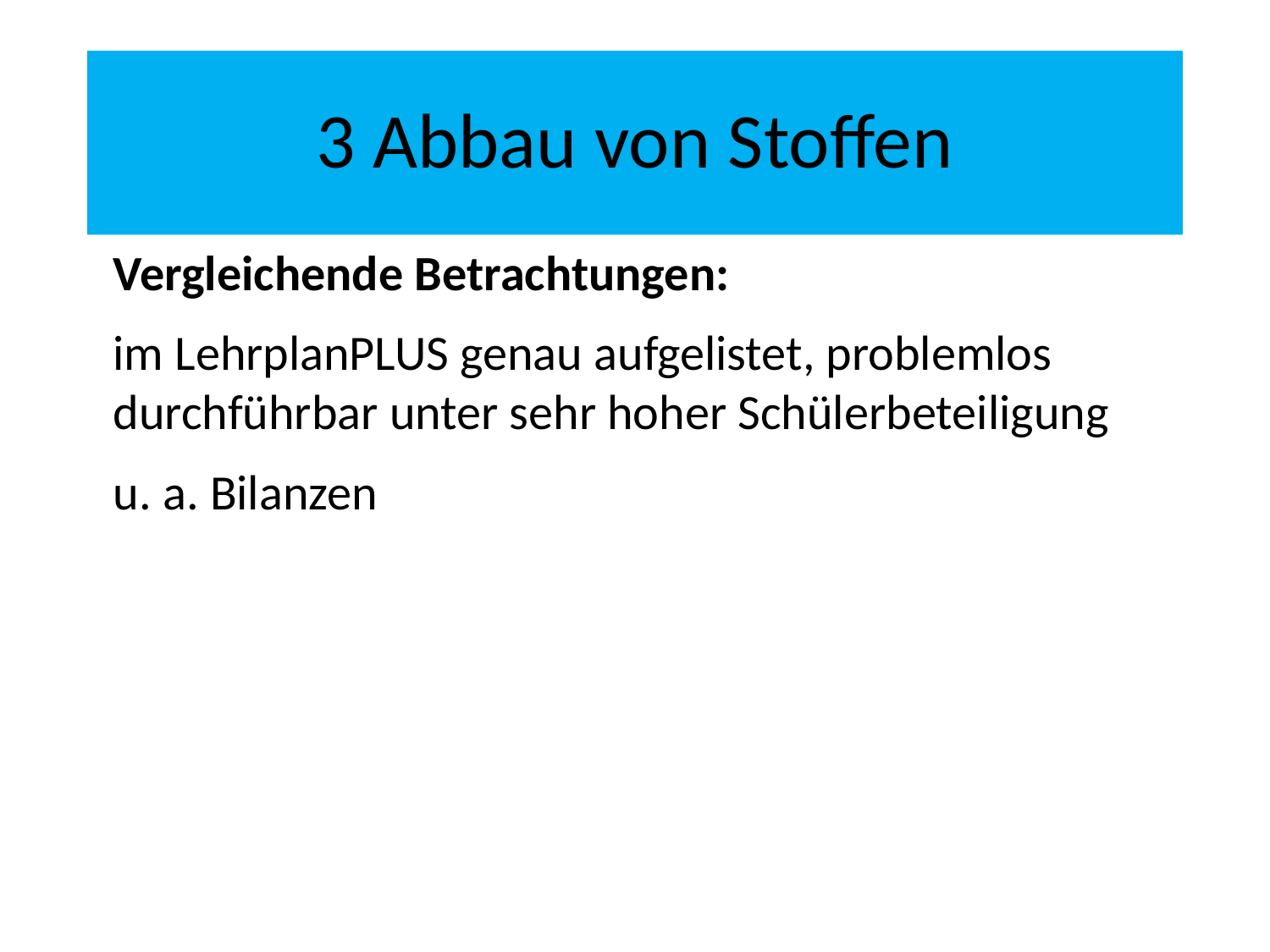

# 3 Abbau von Stoffen
Vergleichende Betrachtungen:
im LehrplanPLUS genau aufgelistet, problemlos durchführbar unter sehr hoher Schülerbeteiligung
u. a. Bilanzen